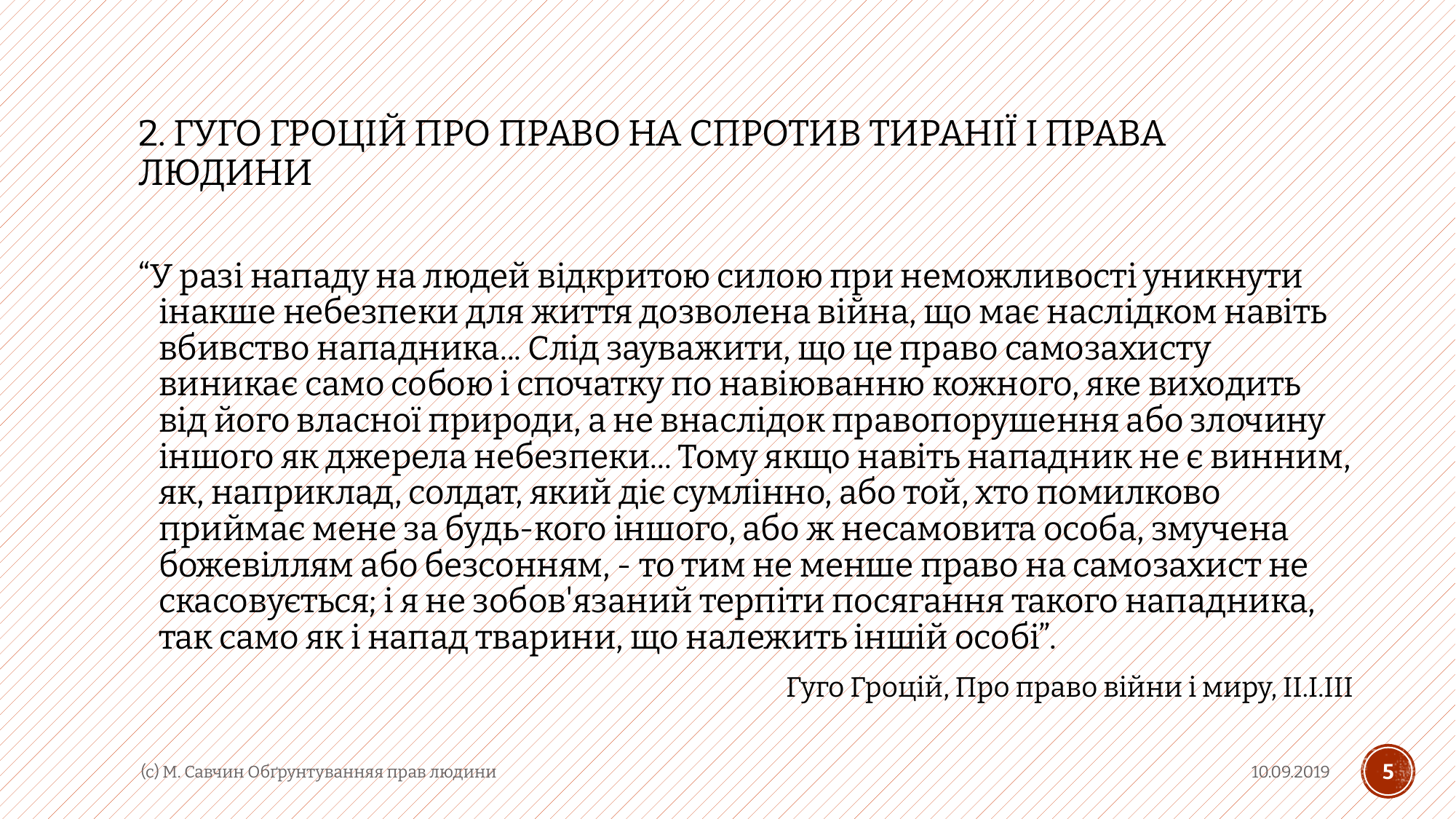

# 2. Гуго Гроцій про право на спротив тиранії і права людини
“У разі нападу на людей відкритою силою при неможливості уникнути інакше небезпеки для життя дозволена війна, що має наслідком навіть вбивство нападника... Слід зауважити, що це право самозахисту виникає само собою і спочатку по навіюванню кожного, яке виходить від його власної природи, а не внаслідок правопорушення або злочину іншого як джерела небезпеки... Тому якщо навіть нападник не є винним, як, наприклад, солдат, який діє сумлінно, або той, хто помилково приймає мене за будь-кого іншого, або ж несамовита особа, змучена божевіллям або безсонням, - то тим не менше право на самозахист не скасовується; і я не зобов'язаний терпіти посягання такого нападника, так само як і напад тварини, що належить іншій особі”.
Гуго Гроцій, Про право війни і миру, ІІ.І.ІІІ
(с) М. Савчин Обґрунтуванняя прав людини
10.09.2019
5